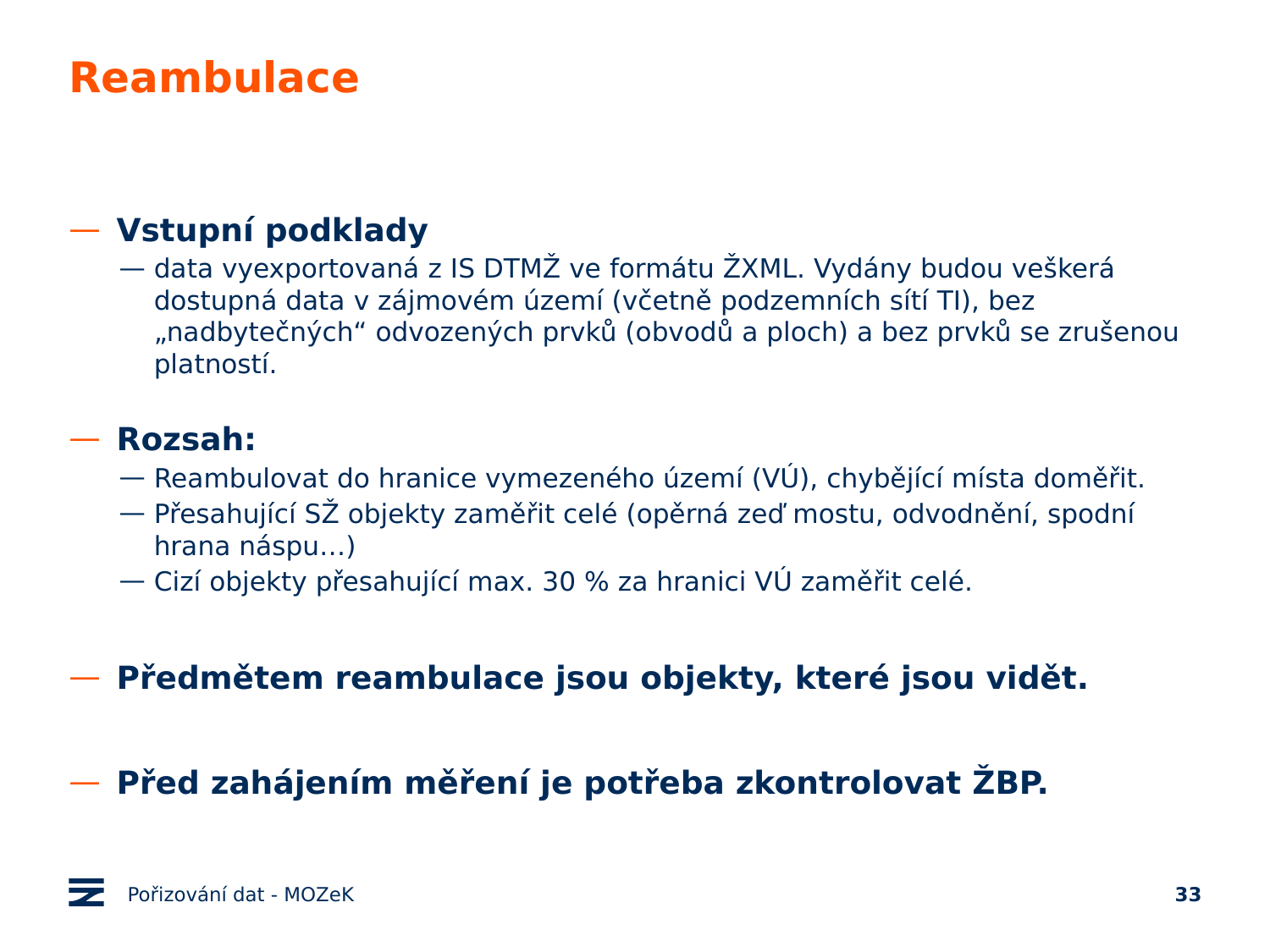

# Reambulace
Vstupní podklady
data vyexportovaná z IS DTMŽ ve formátu ŽXML. Vydány budou veškerá dostupná data v zájmovém území (včetně podzemních sítí TI), bez „nadbytečných“ odvozených prvků (obvodů a ploch) a bez prvků se zrušenou platností.

Rozsah:
Reambulovat do hranice vymezeného území (VÚ), chybějící místa doměřit.
Přesahující SŽ objekty zaměřit celé (opěrná zeď mostu, odvodnění, spodní hrana náspu…)
Cizí objekty přesahující max. 30 % za hranici VÚ zaměřit celé.

Předmětem reambulace jsou objekty, které jsou vidět.

Před zahájením měření je potřeba zkontrolovat ŽBP.

Pořizování dat - MOZeK
33